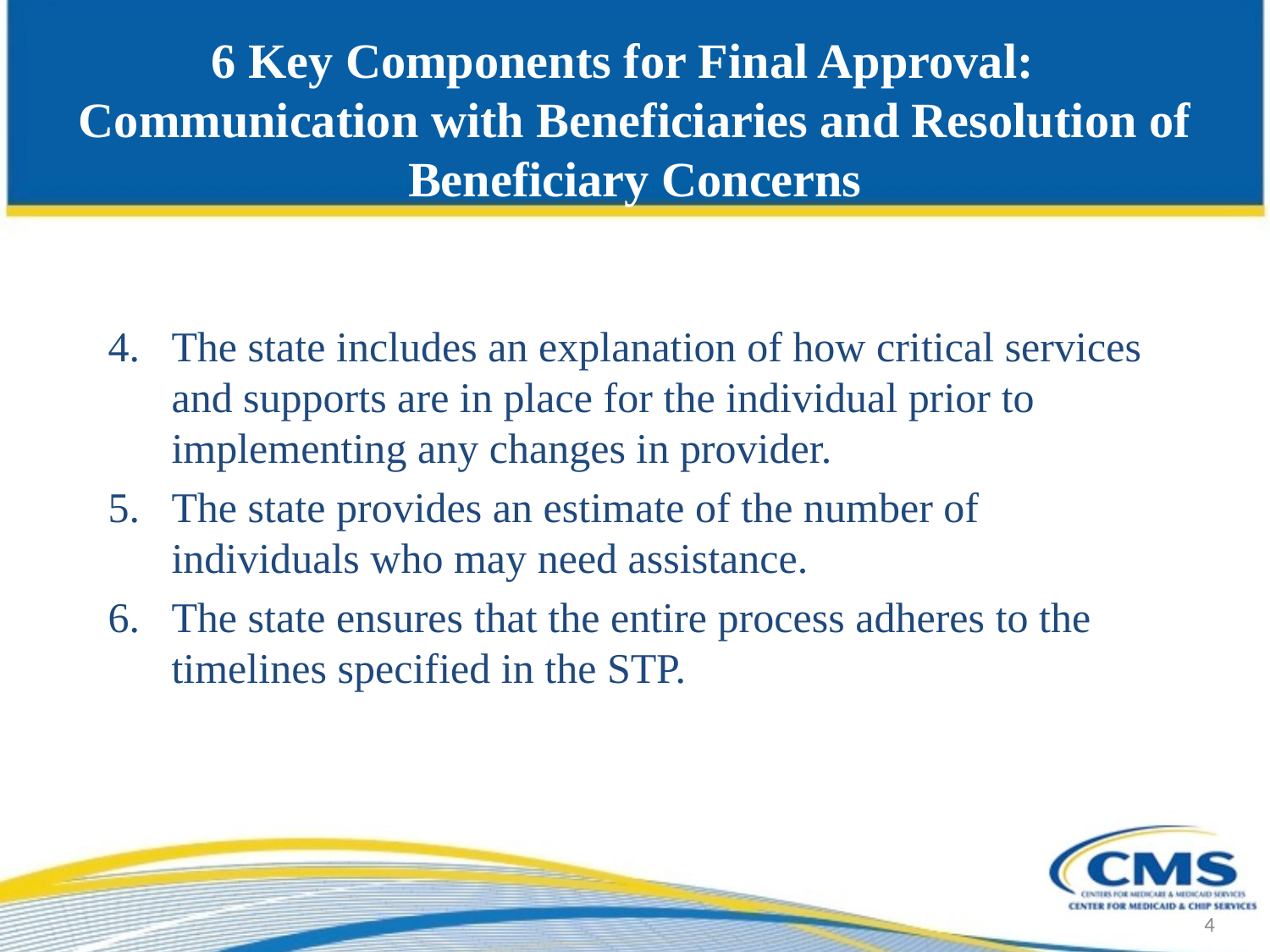

# 6 Key Components for Final Approval: Communication with Beneficiaries and Resolution of Beneficiary Concerns

The state includes an explanation of how critical services and supports are in place for the individual prior to implementing any changes in provider.
The state provides an estimate of the number of individuals who may need assistance.
The state ensures that the entire process adheres to the timelines specified in the STP.
4